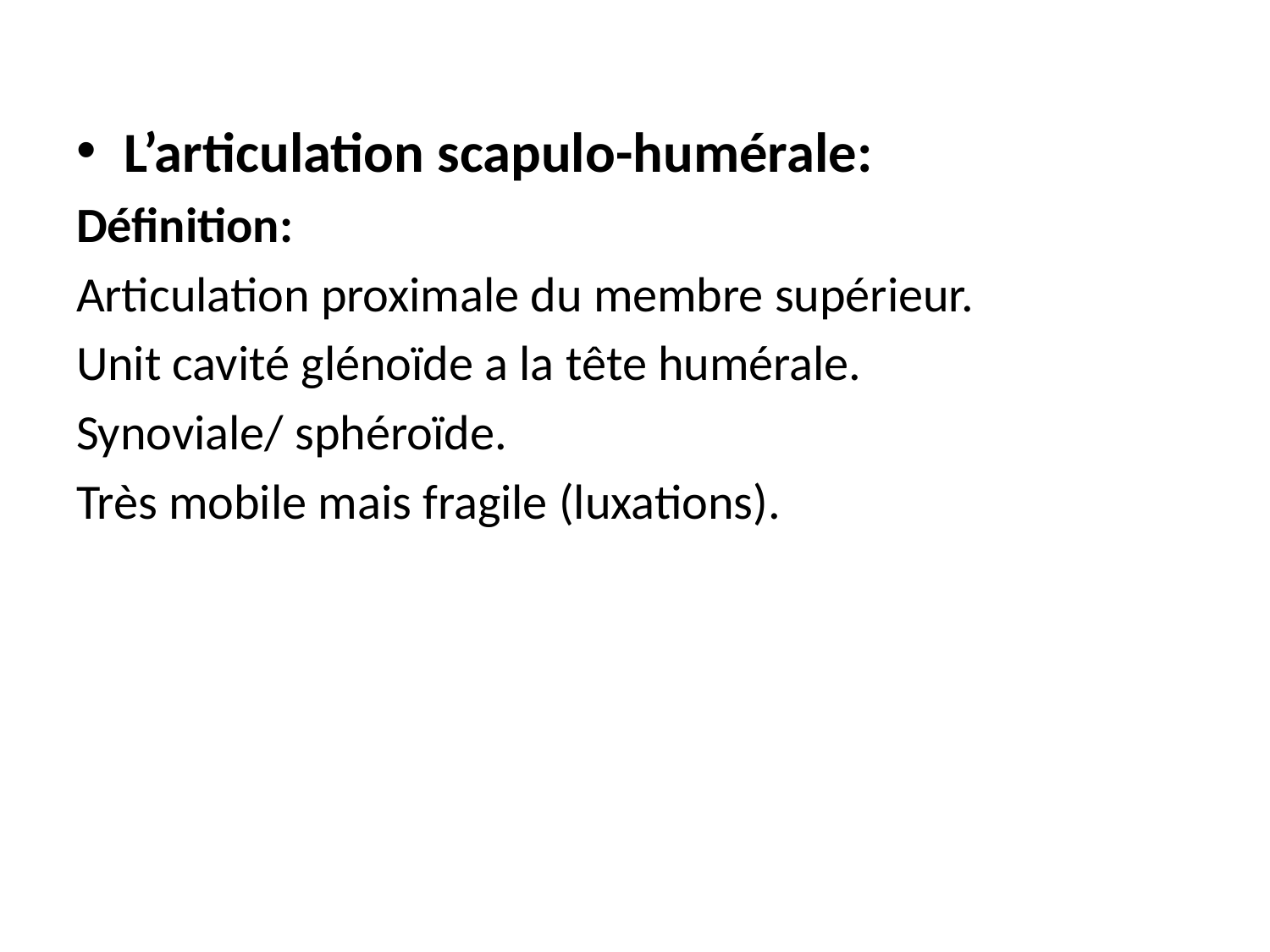

#
L’articulation scapulo-humérale:
Définition:
Articulation proximale du membre supérieur.
Unit cavité glénoïde a la tête humérale.
Synoviale/ sphéroïde.
Très mobile mais fragile (luxations).